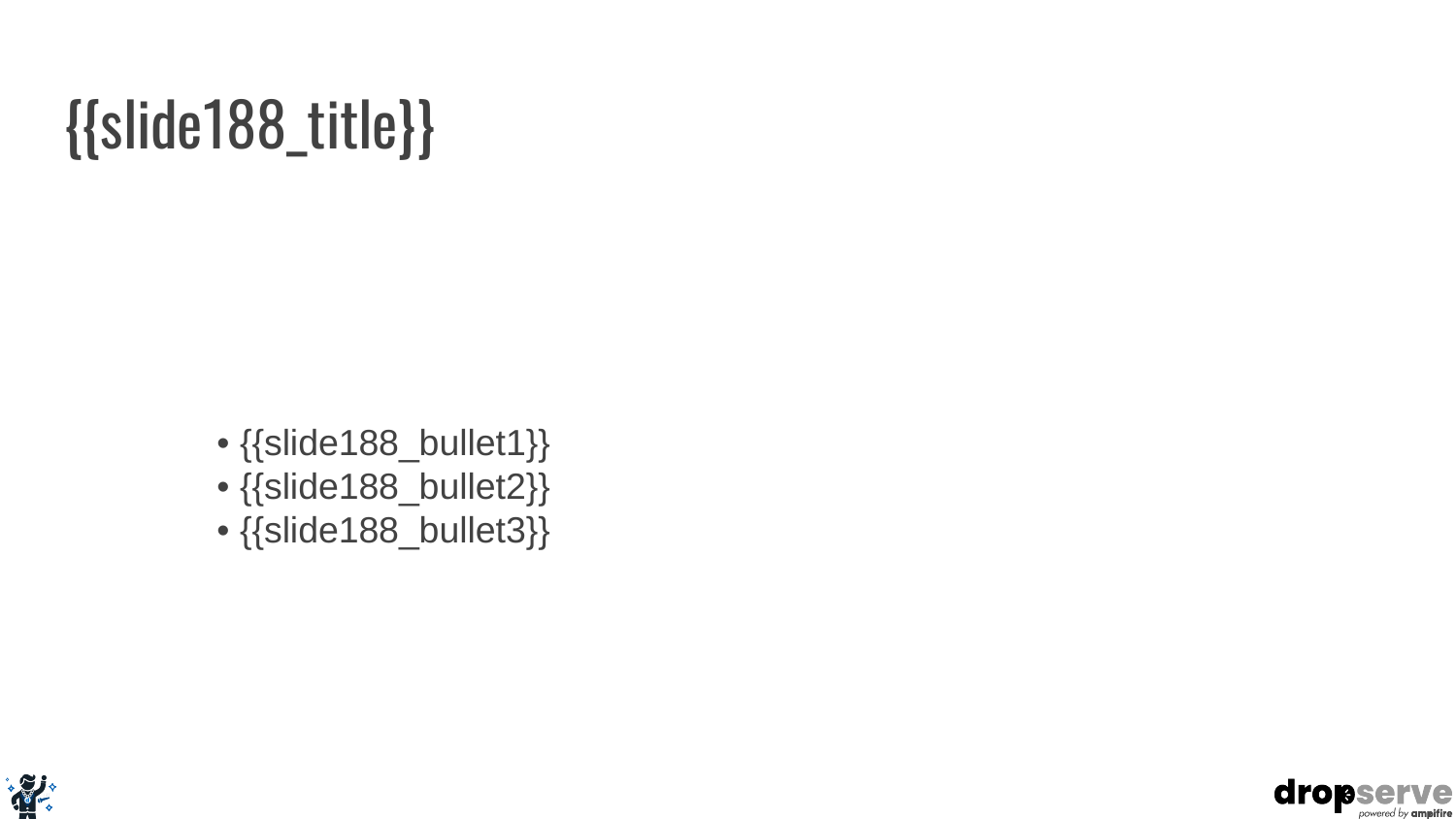

# {{slide188_title}}
• {{slide188_bullet1}}
• {{slide188_bullet2}}
• {{slide188_bullet3}}